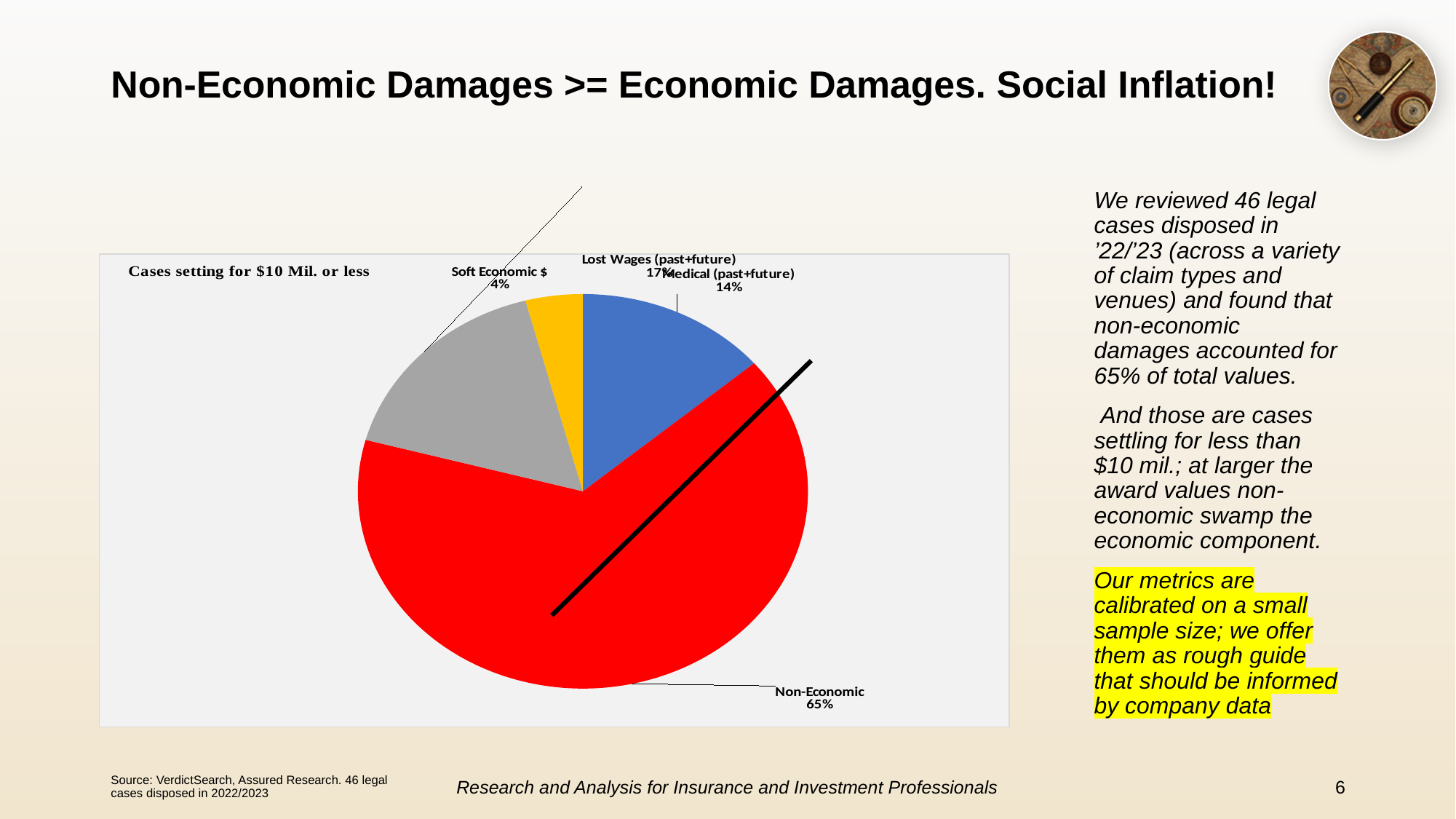

# Non-Economic Damages >= Economic Damages. Social Inflation!
We reviewed 46 legal cases disposed in ’22/’23 (across a variety of claim types and venues) and found that non-economic damages accounted for 65% of total values.
 And those are cases settling for less than $10 mil.; at larger the award values non-economic swamp the economic component.
Our metrics are calibrated on a small sample size; we offer them as rough guide that should be informed by company data

[unsupported chart]

Source: VerdictSearch, Assured Research. 46 legal cases disposed in 2022/2023
Research and Analysis for Insurance and Investment Professionals
6